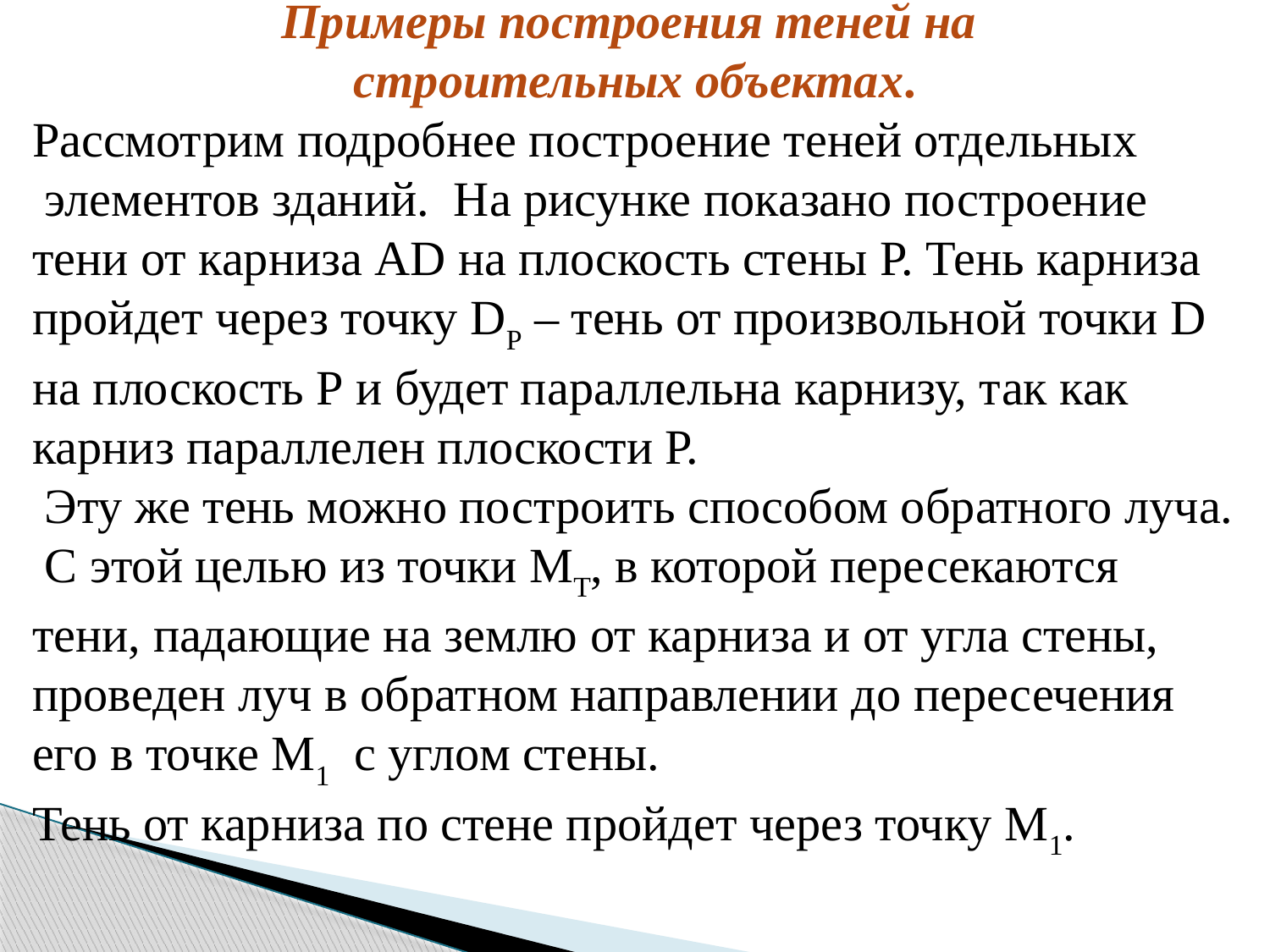

Примеры построения теней на
строительных объектах.
Рассмотрим подробнее построение теней отдельных
 элементов зданий.  На рисунке показано построение тени от карниза AD на плоскость стены Р. Тень карниза пройдет через точку DP – тень от произвольной точки D на плоскость Р и будет параллельна карнизу, так как карниз параллелен плоскости Р.
 Эту же тень можно построить способом обратного луча.
 С этой целью из точки МТ, в которой пересекаются тени, падающие на землю от карниза и от угла стены, проведен луч в обратном направлении до пересечения его в точке М1  с углом стены.
Тень от карниза по стене пройдет через точку М1.